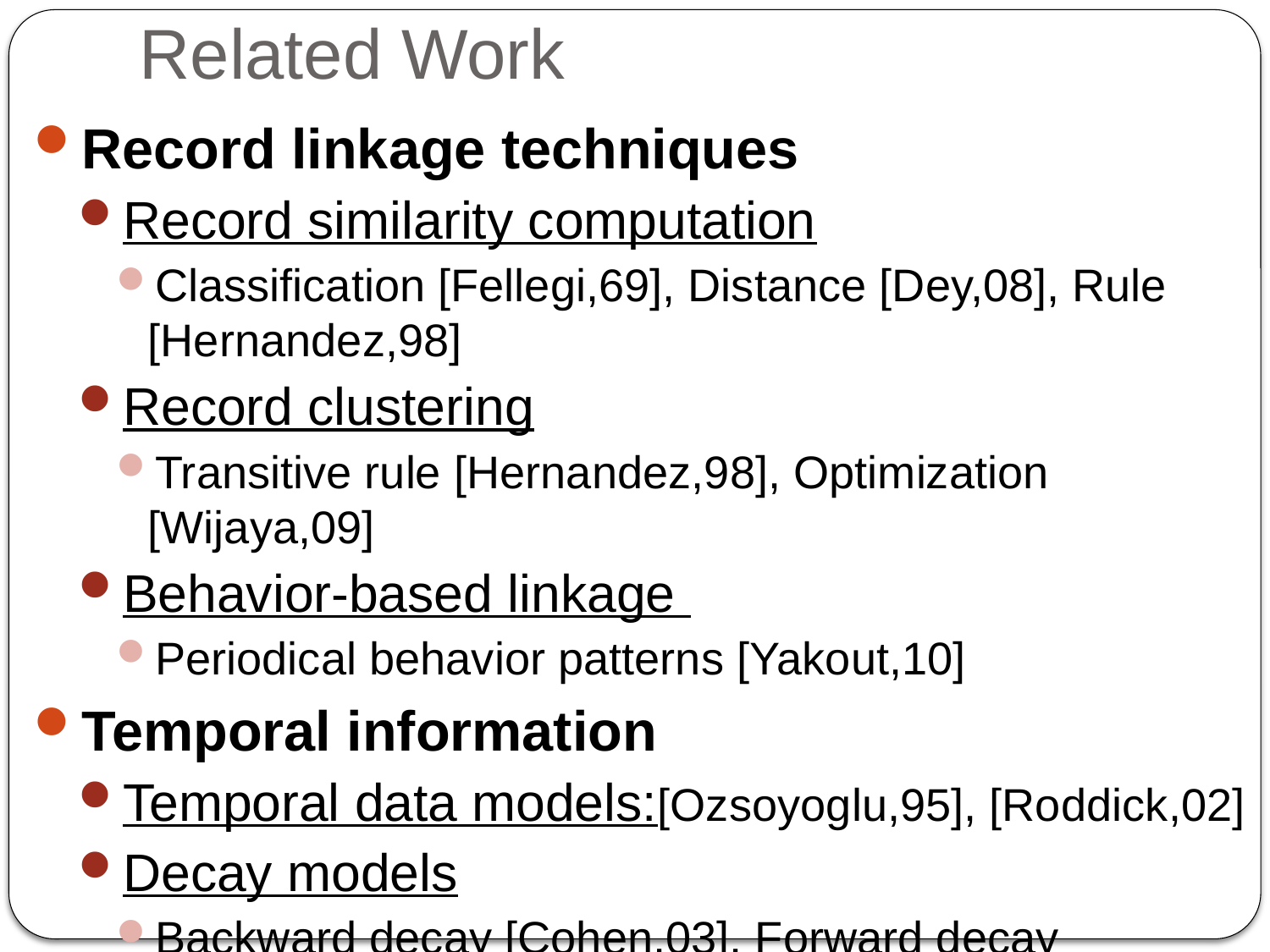

# Related Work
Record linkage techniques
Record similarity computation
Classification [Fellegi,69], Distance [Dey,08], Rule [Hernandez,98]
Record clustering
Transitive rule [Hernandez,98], Optimization [Wijaya,09]
Behavior-based linkage
Periodical behavior patterns [Yakout,10]
Temporal information
Temporal data models:[Ozsoyoglu,95], [Roddick,02]
Decay models
Backward decay [Cohen,03], Forward decay [Cormode,09]